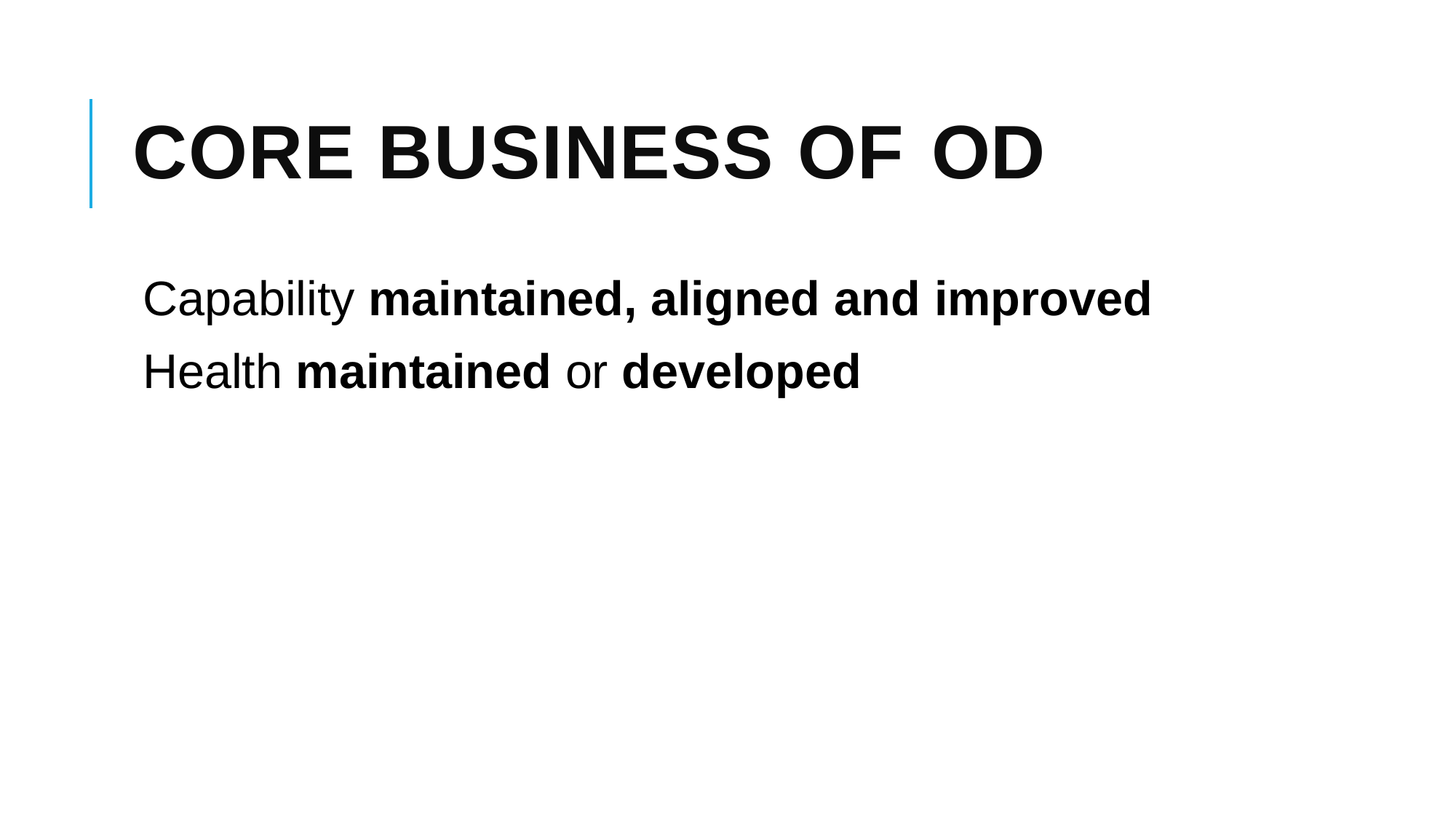

CORE BUSINESS OF OD
Capability maintained, aligned and improved  Health maintained or developed